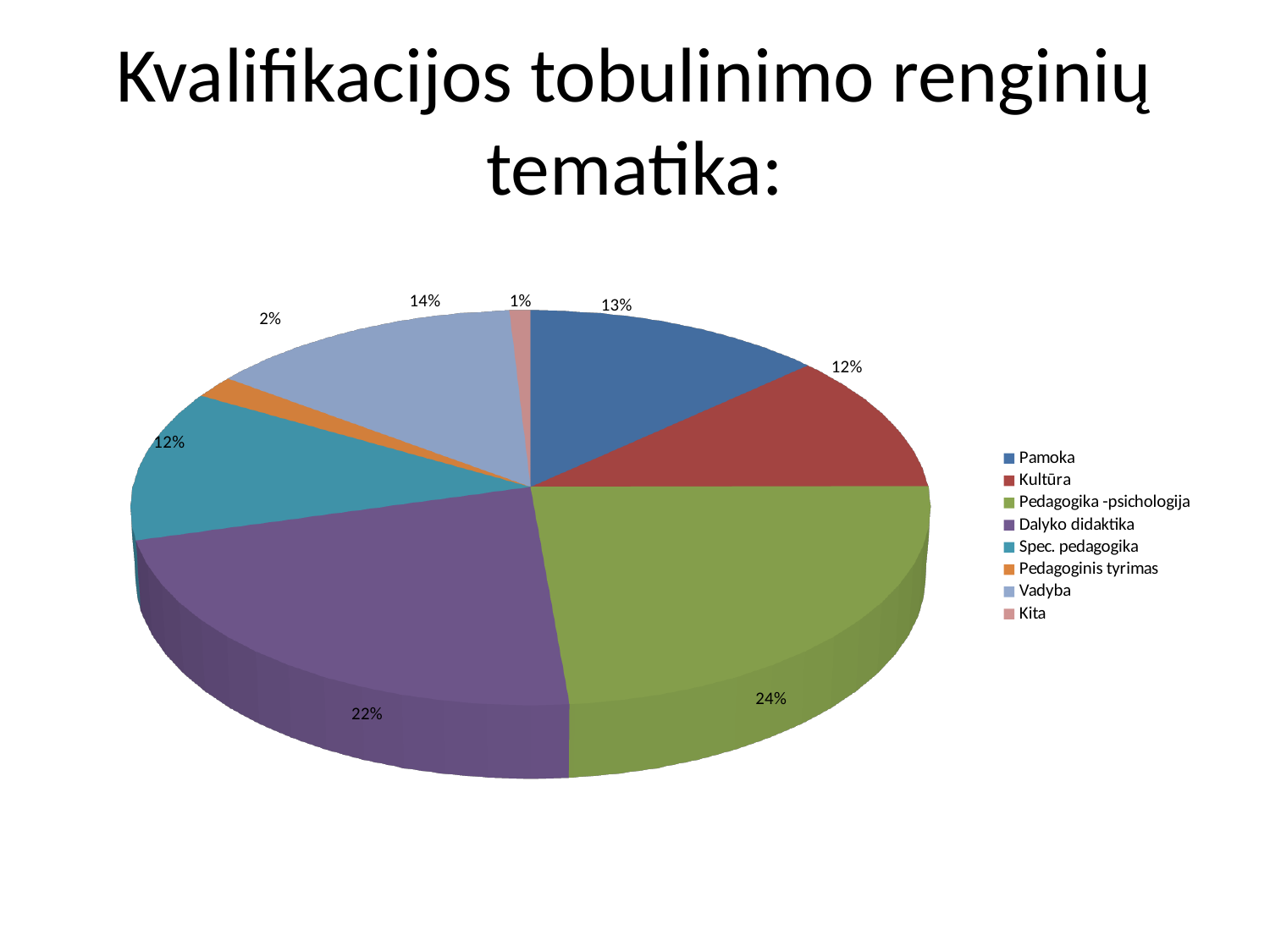

# Kvalifikacijos tobulinimo renginių tematika:

[unsupported chart]